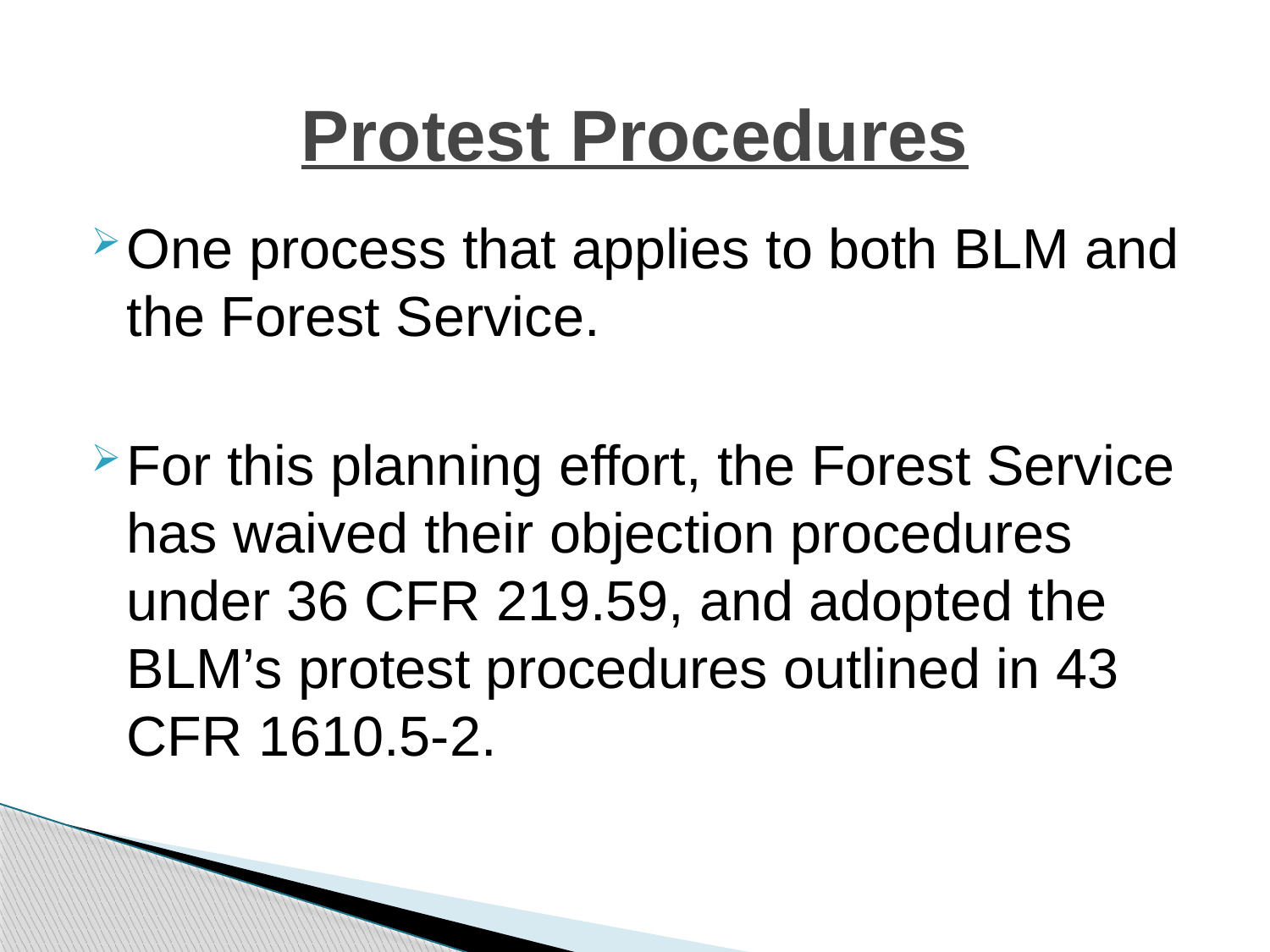

# Protest Procedures
One process that applies to both BLM and the Forest Service.

For this planning effort, the Forest Service has waived their objection procedures under 36 CFR 219.59, and adopted the BLM’s protest procedures outlined in 43 CFR 1610.5-2.